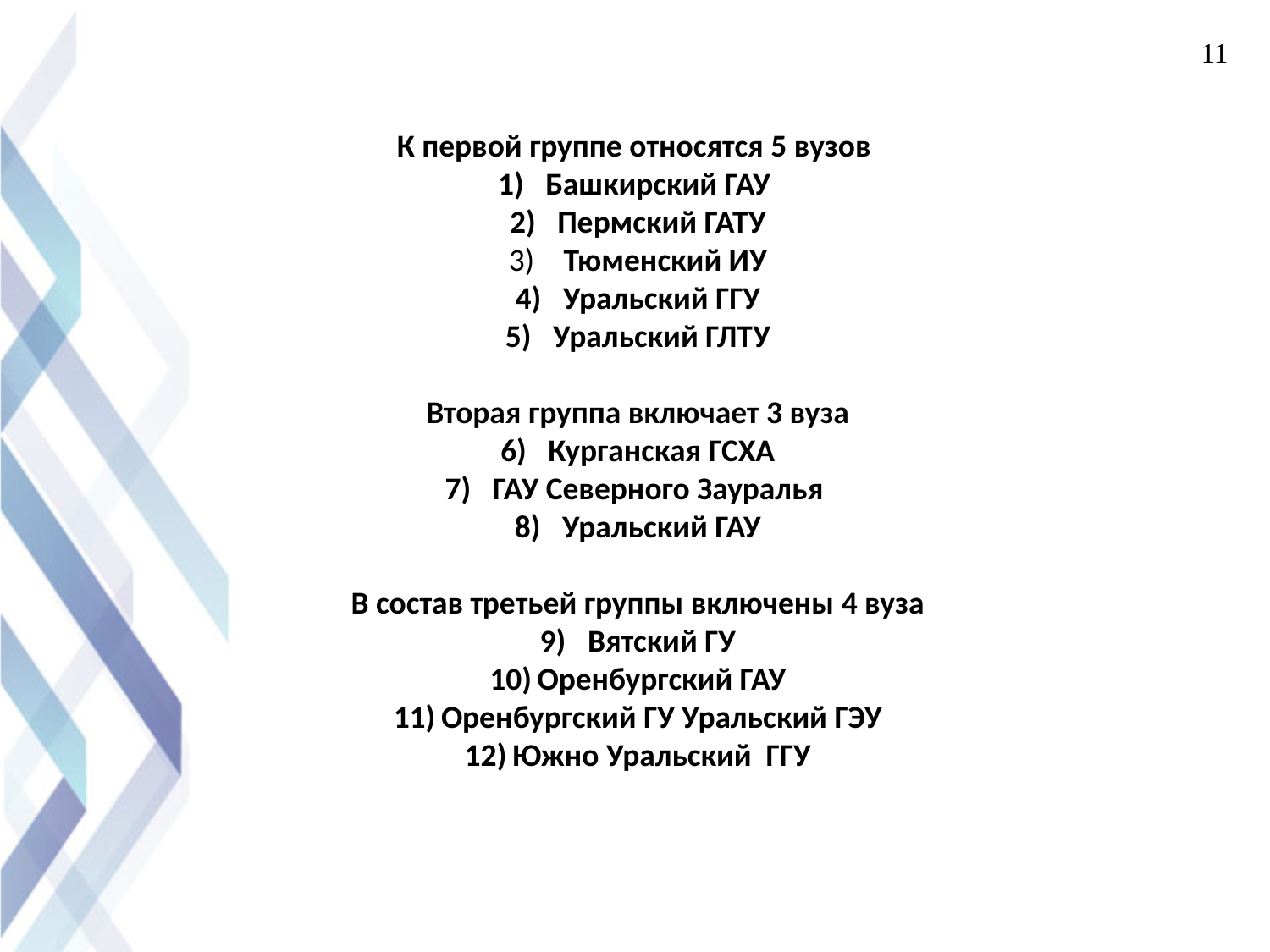

11
К первой группе относятся 5 вузов
Башкирский ГАУ
Пермский ГАТУ
 Тюменский ИУ
Уральский ГГУ
Уральский ГЛТУ

Вторая группа включает 3 вуза
Курганская ГСХА
ГАУ Северного Зауралья
Уральский ГАУ

В состав третьей группы включены 4 вуза
Вятский ГУ
Оренбургский ГАУ
Оренбургский ГУ Уральский ГЭУ
Южно Уральский  ГГУ